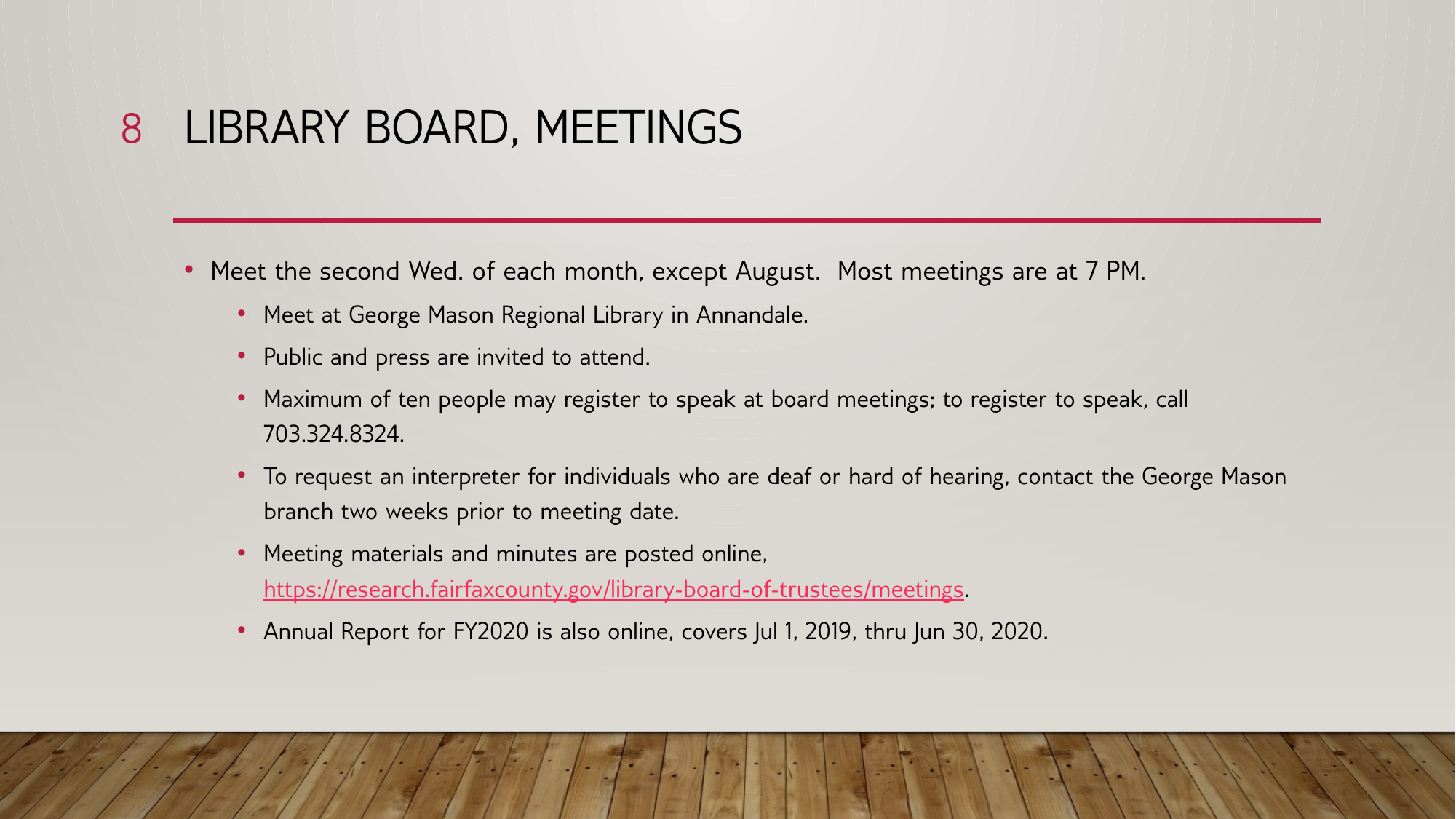

8
# Library Board, Meetings
Meet the second Wed. of each month, except August.  Most meetings are at 7 PM.
Meet at George Mason Regional Library in Annandale.
Public and press are invited to attend.
Maximum of ten people may register to speak at board meetings; to register to speak, call 703.324.8324.
To request an interpreter for individuals who are deaf or hard of hearing, contact the George Mason branch two weeks prior to meeting date.
Meeting materials and minutes are posted online, https://research.fairfaxcounty.gov/library-board-of-trustees/meetings.
Annual Report for FY2020 is also online, covers Jul 1, 2019, thru Jun 30, 2020.